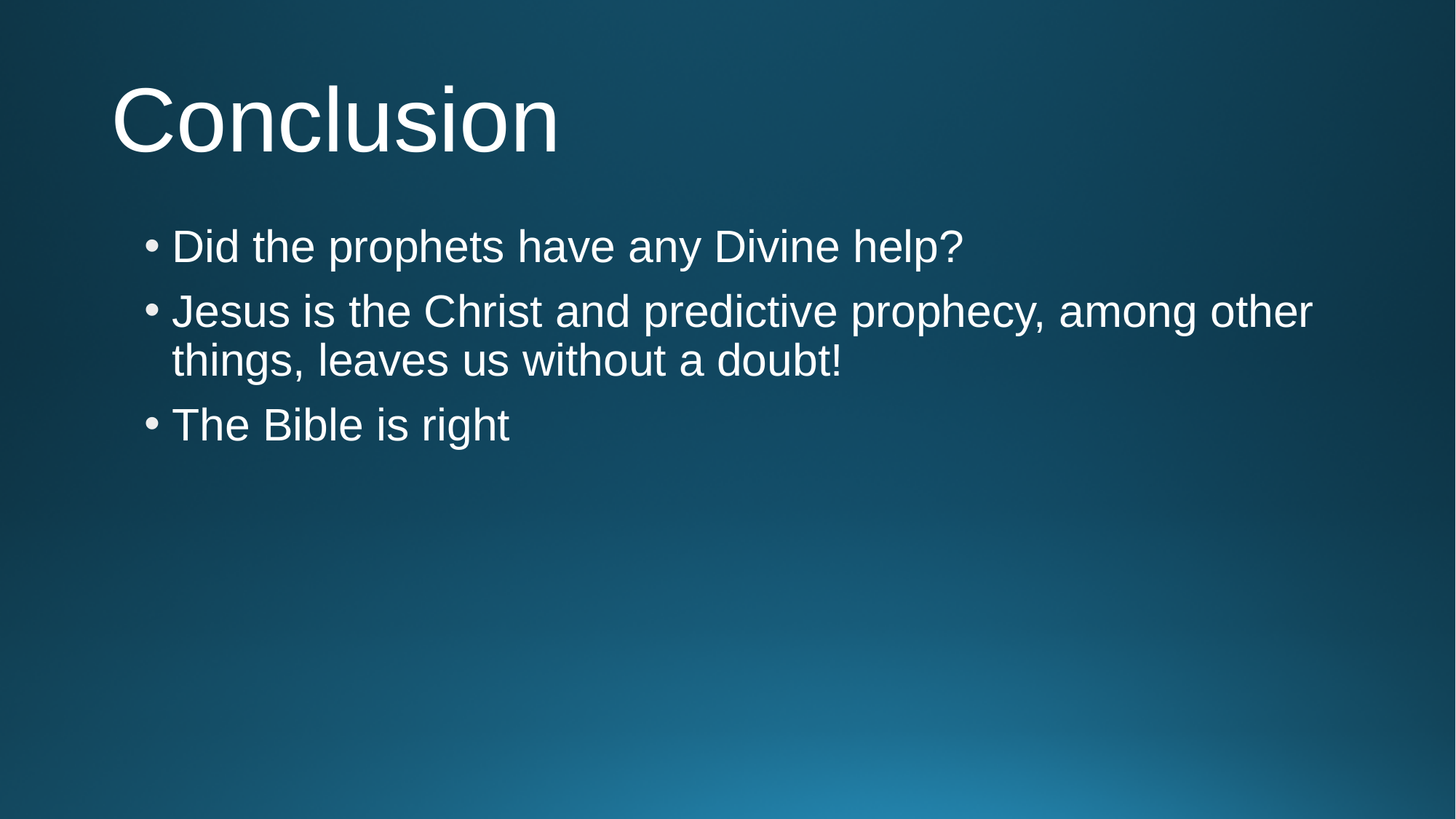

# Conclusion
Did the prophets have any Divine help?‌
Jesus is the Christ and predictive prophecy, among other things, leaves us without a doubt!‌
The Bible is right